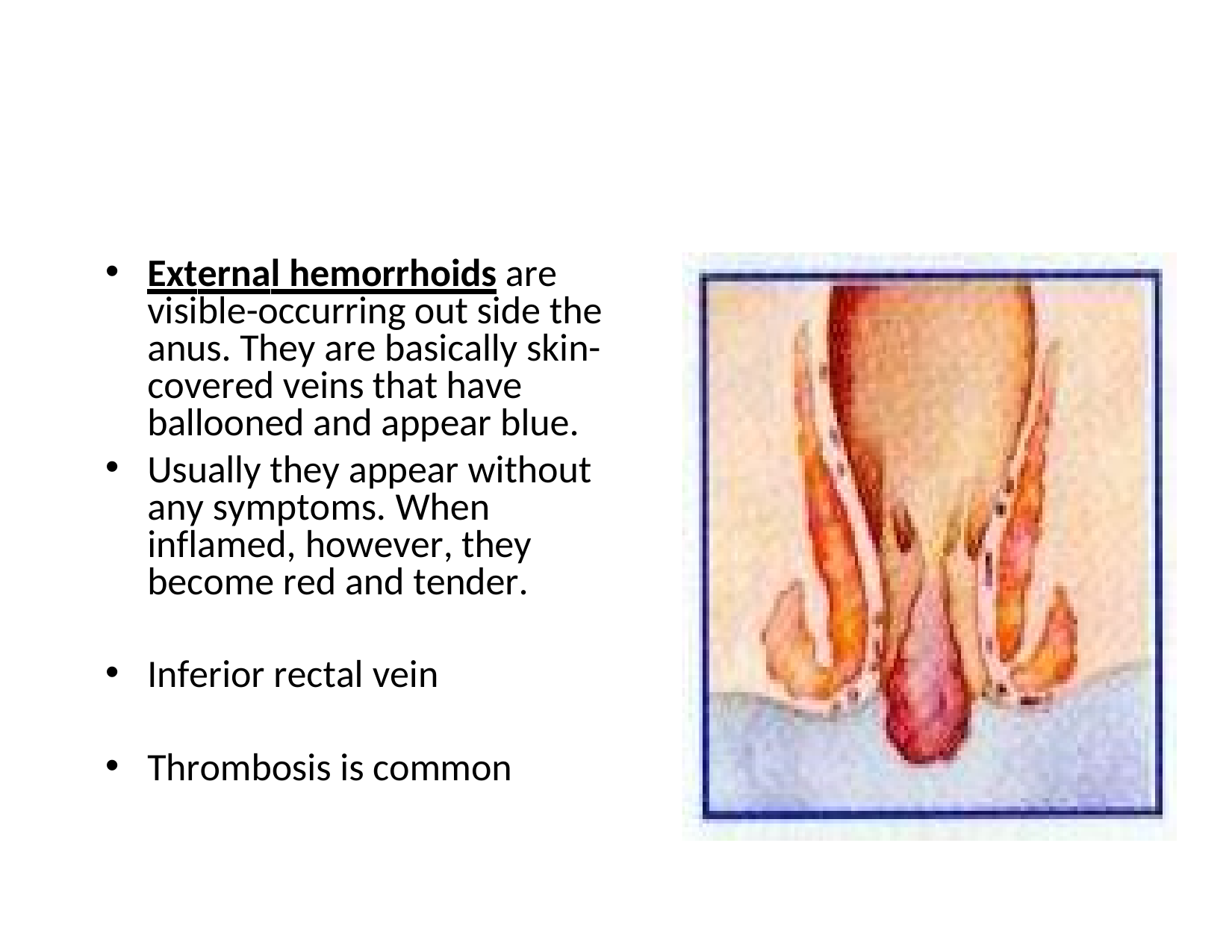

External hemorrhoids are visible-occurring out side the anus. They are basically skin- covered veins that have ballooned and appear blue.

Usually they appear without any symptoms. When inflamed, however, they become red and tender.

Inferior rectal vein

Thrombosis is common